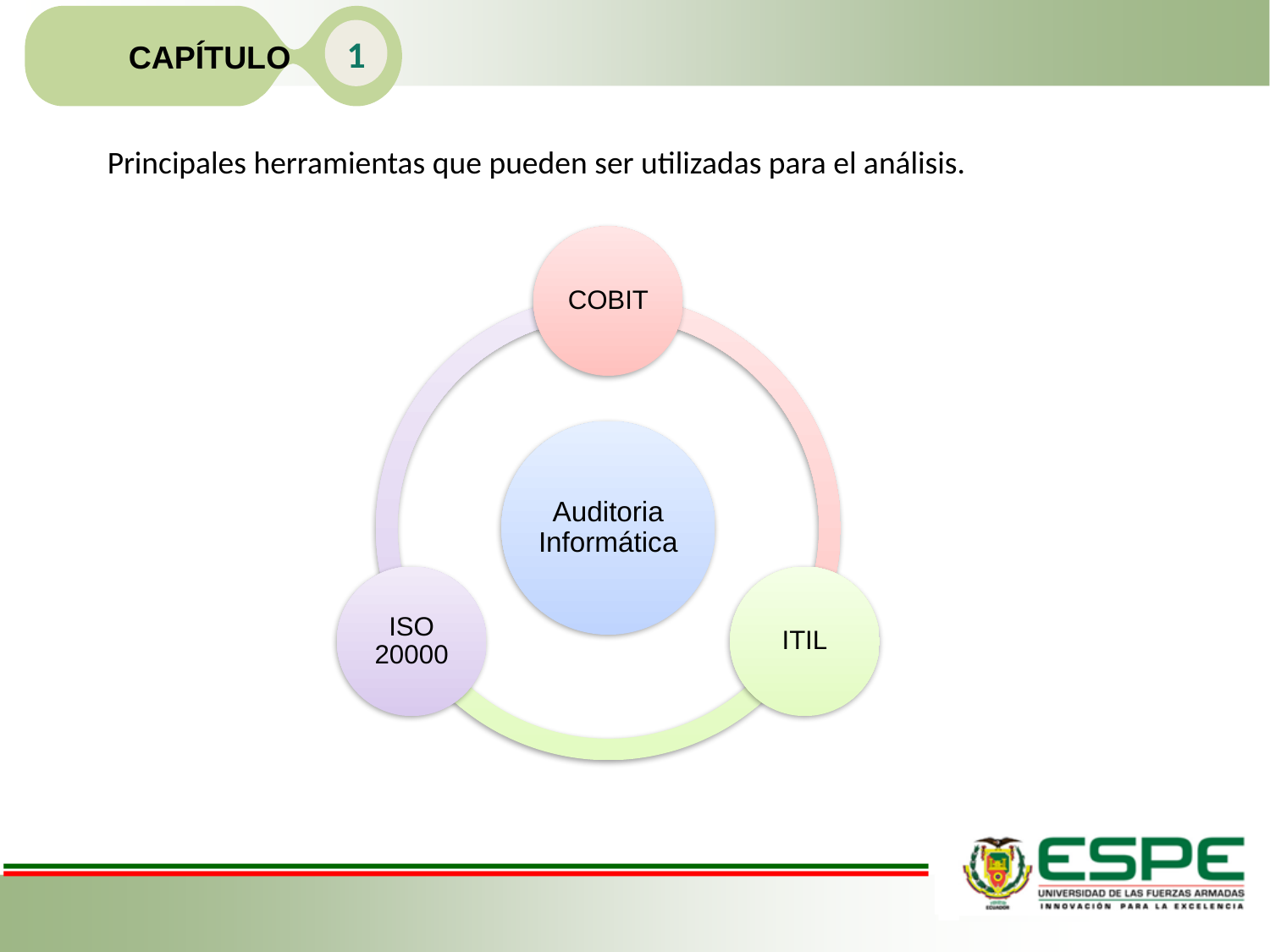

CAPÍTULO
1
Principales herramientas que pueden ser utilizadas para el análisis.
Auditoria Informática
COBIT
ITIL
ISO 20000